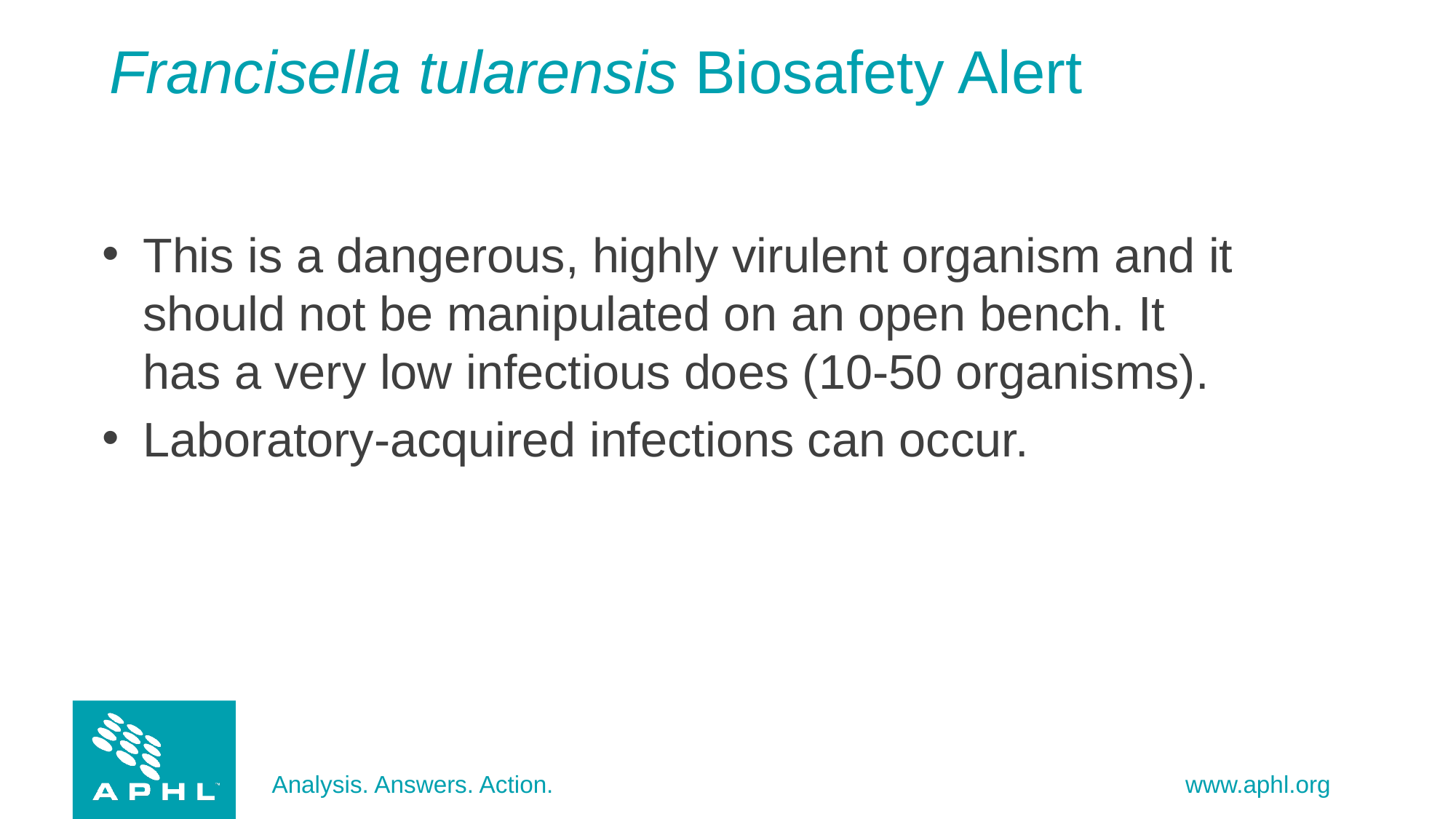

# Francisella tularensis Biosafety Alert
This is a dangerous, highly virulent organism and it should not be manipulated on an open bench. It has a very low infectious does (10-50 organisms).
Laboratory-acquired infections can occur.